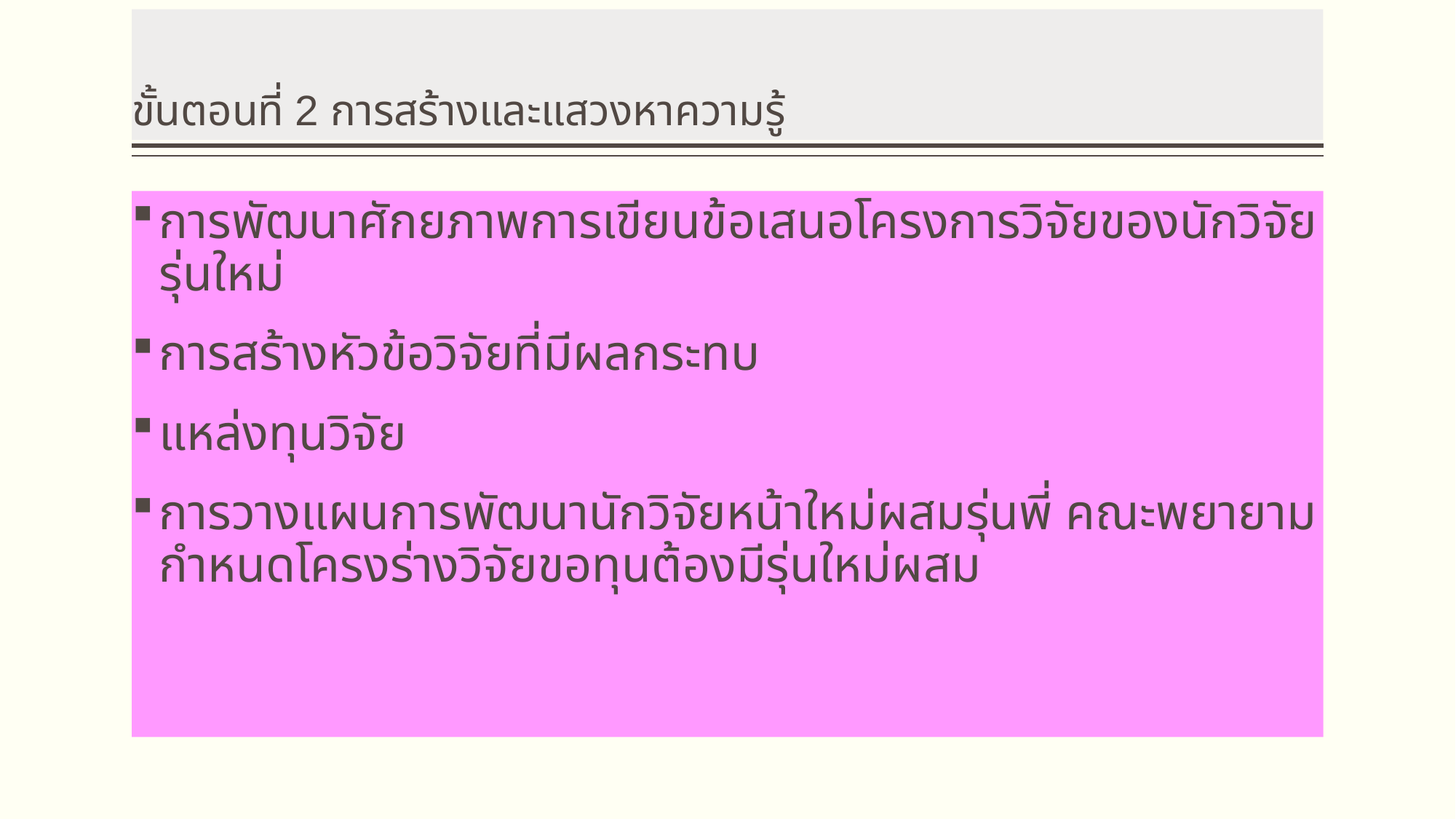

# ขั้นตอนที่ 2 การสร้างและแสวงหาความรู้
การพัฒนาศักยภาพการเขียนข้อเสนอโครงการวิจัยของนักวิจัยรุ่นใหม่
การสร้างหัวข้อวิจัยที่มีผลกระทบ
แหล่งทุนวิจัย
การวางแผนการพัฒนานักวิจัยหน้าใหม่ผสมรุ่นพี่ คณะพยายามกำหนดโครงร่างวิจัยขอทุนต้องมีรุ่นใหม่ผสม